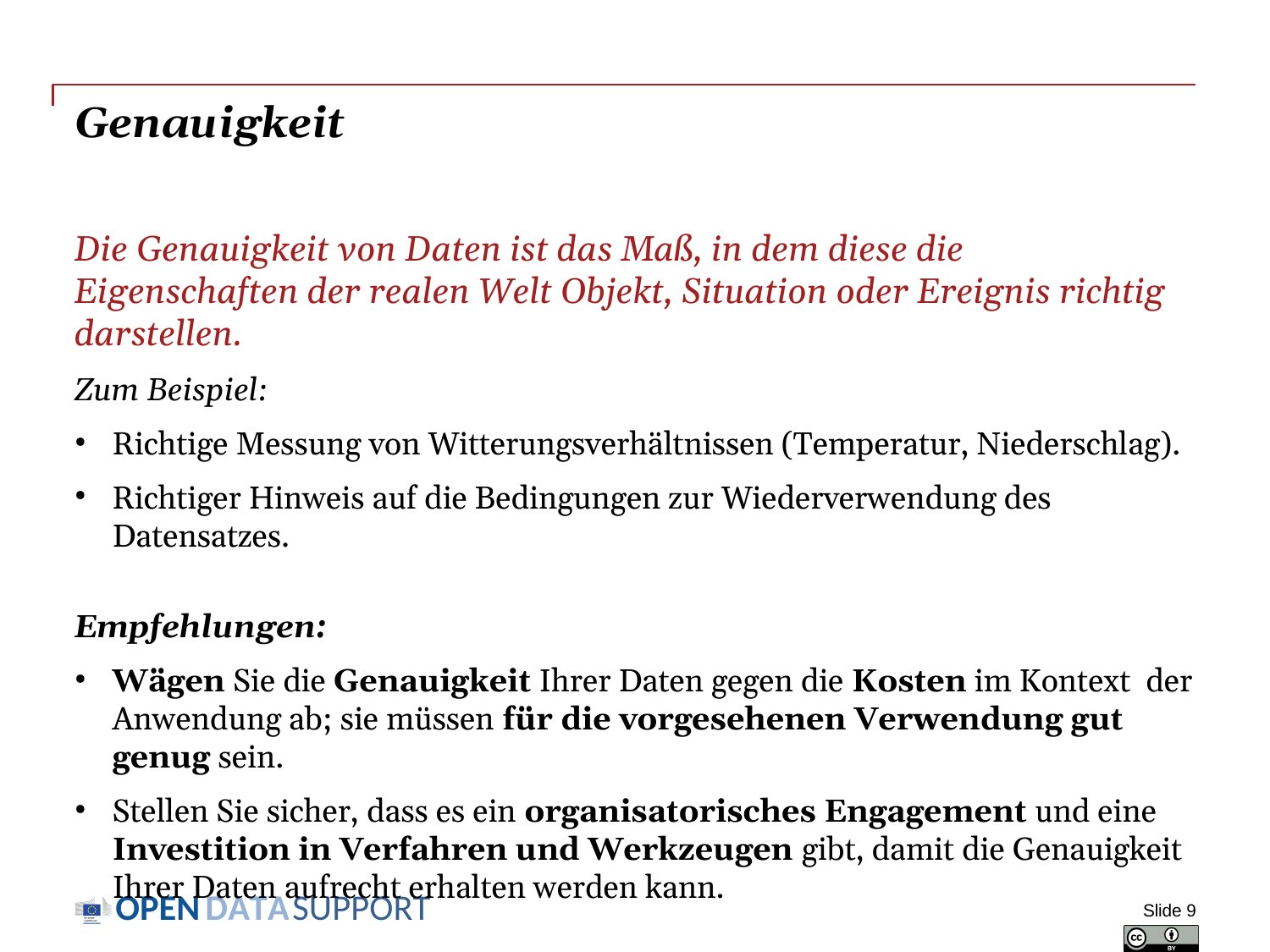

# Genauigkeit
Die Genauigkeit von Daten ist das Maß, in dem diese die Eigenschaften der realen Welt Objekt, Situation oder Ereignis richtig darstellen.
Zum Beispiel:
Richtige Messung von Witterungsverhältnissen (Temperatur, Niederschlag).
Richtiger Hinweis auf die Bedingungen zur Wiederverwendung des Datensatzes.

Empfehlungen:
Wägen Sie die Genauigkeit Ihrer Daten gegen die Kosten im Kontext  der Anwendung ab; sie müssen für die vorgesehenen Verwendung gut genug sein.
Stellen Sie sicher, dass es ein organisatorisches Engagement und eine Investition in Verfahren und Werkzeugen gibt, damit die Genauigkeit Ihrer Daten aufrecht erhalten werden kann.
Slide 9